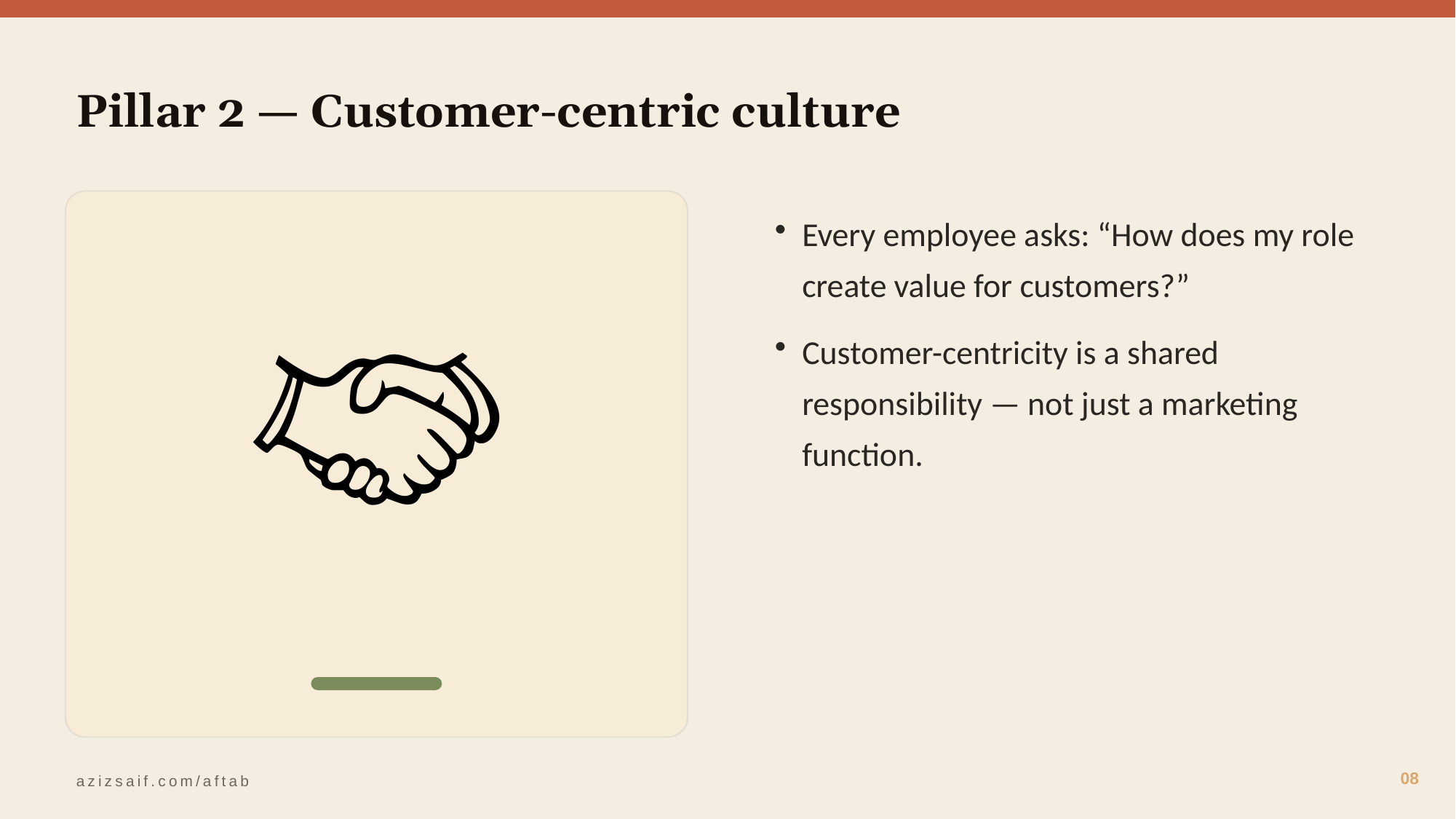

Pillar 2 — Customer-centric culture

🤝
Every employee asks: “How does my role create value for customers?”
Customer-centricity is a shared responsibility — not just a marketing function.

08
azizsaif.com/aftab